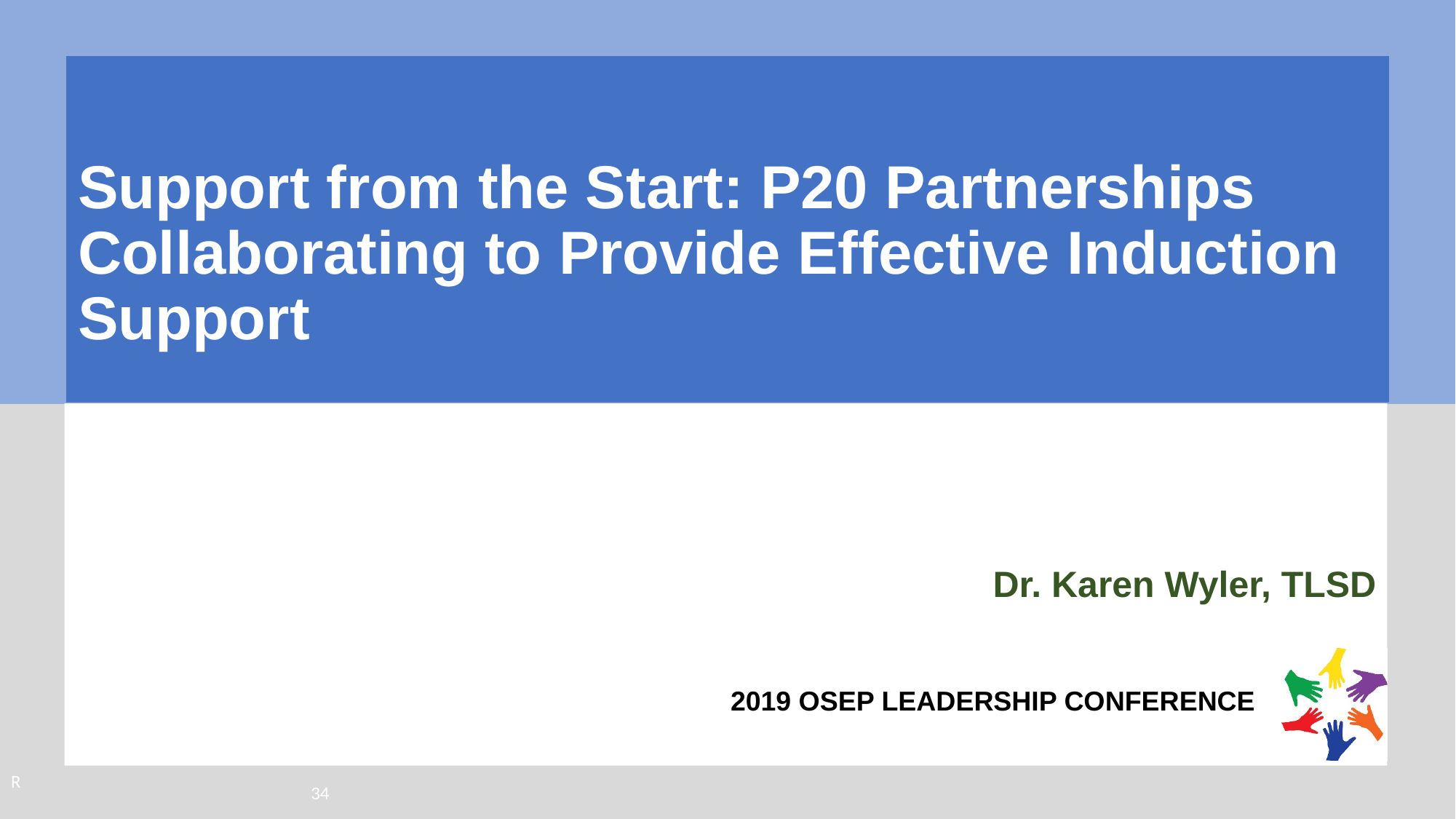

# Support from the Start: P20 Partnerships Collaborating to Provide Effective Induction Support

Dr. Karen Wyler, TLSD
R
34